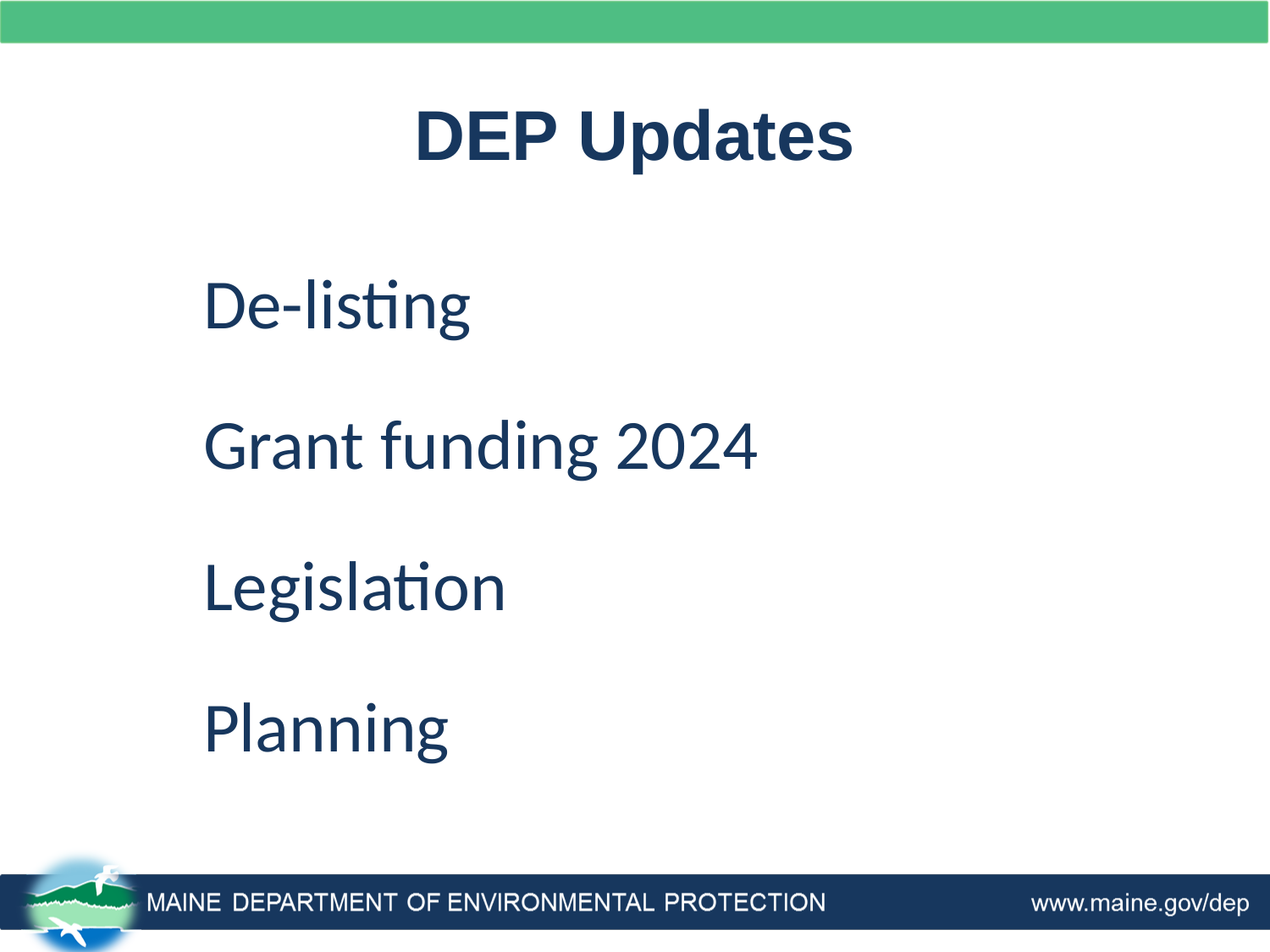

# DEP Updates
	De-listing
	Grant funding 2024
	Legislation
	Planning